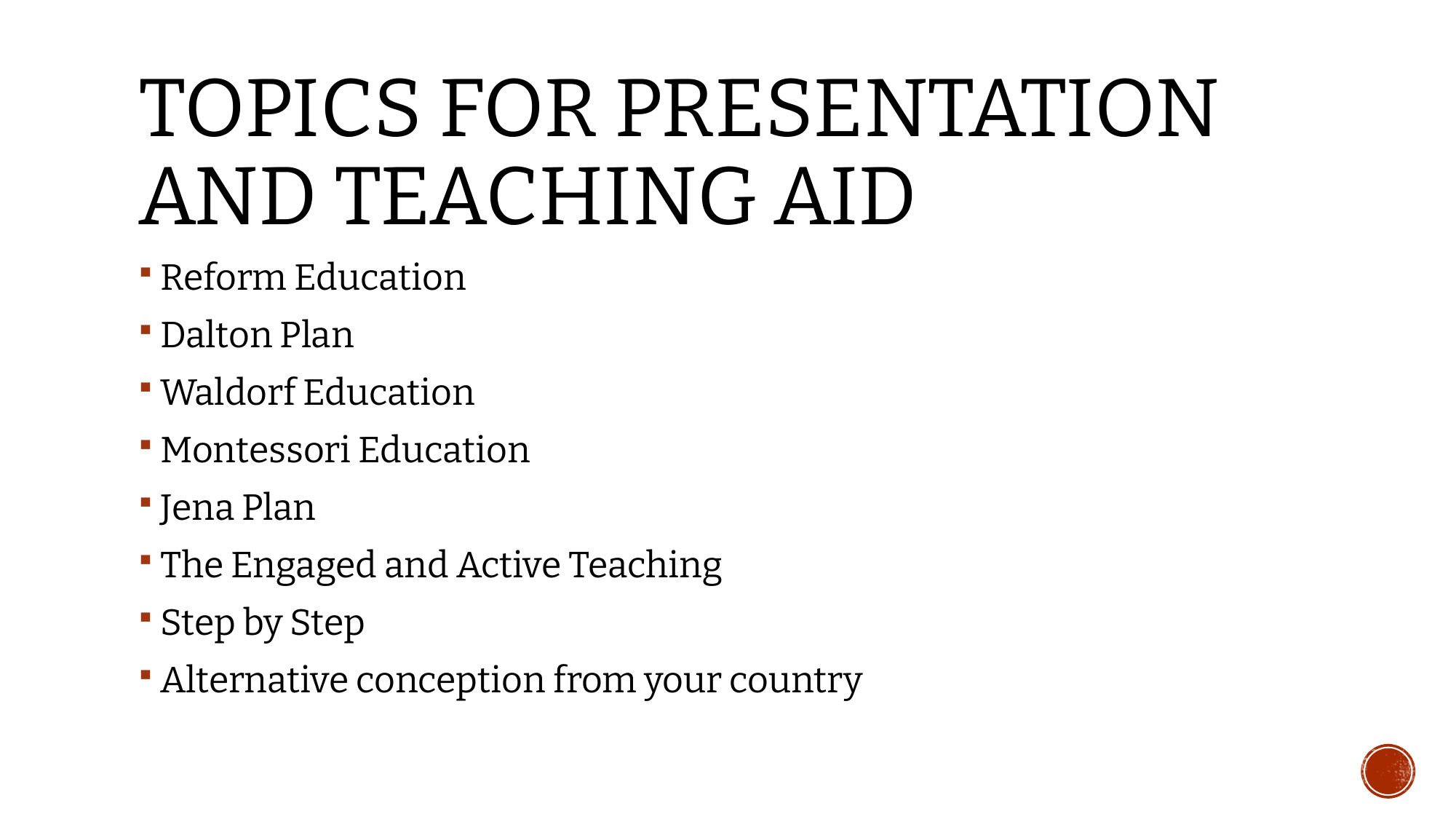

# Topics for presentation and Teaching aid
Reform Education
Dalton Plan
Waldorf Education
Montessori Education
Jena Plan
The Engaged and Active Teaching
Step by Step
Alternative conception from your country